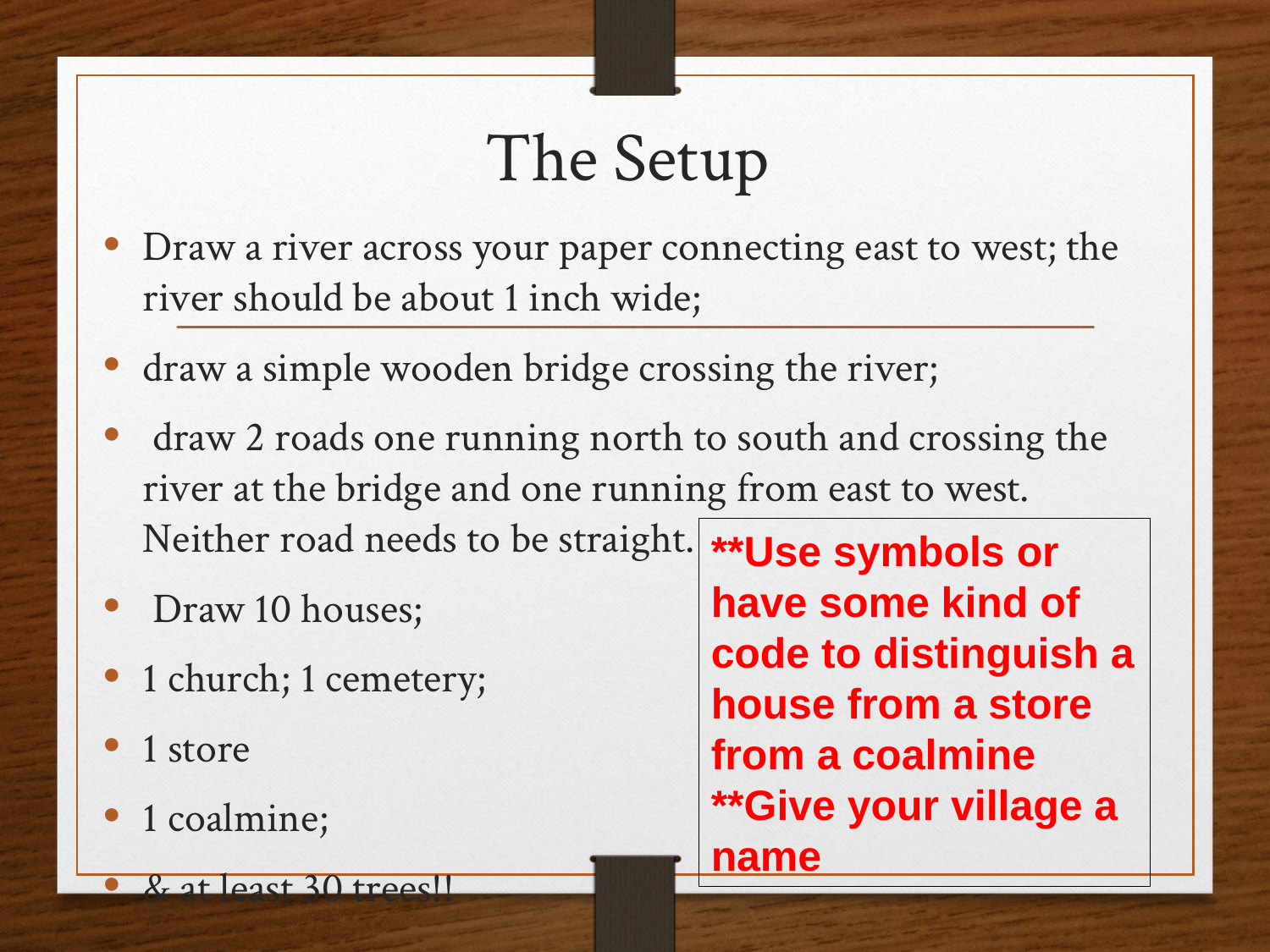

# The Setup
Draw a river across your paper connecting east to west; the river should be about 1 inch wide;
draw a simple wooden bridge crossing the river;
 draw 2 roads one running north to south and crossing the river at the bridge and one running from east to west.  Neither road needs to be straight.
 Draw 10 houses;
1 church; 1 cemetery;
1 store
1 coalmine;
& at least 30 trees!!
**Use symbols or have some kind of code to distinguish a house from a store from a coalmine
**Give your village a name